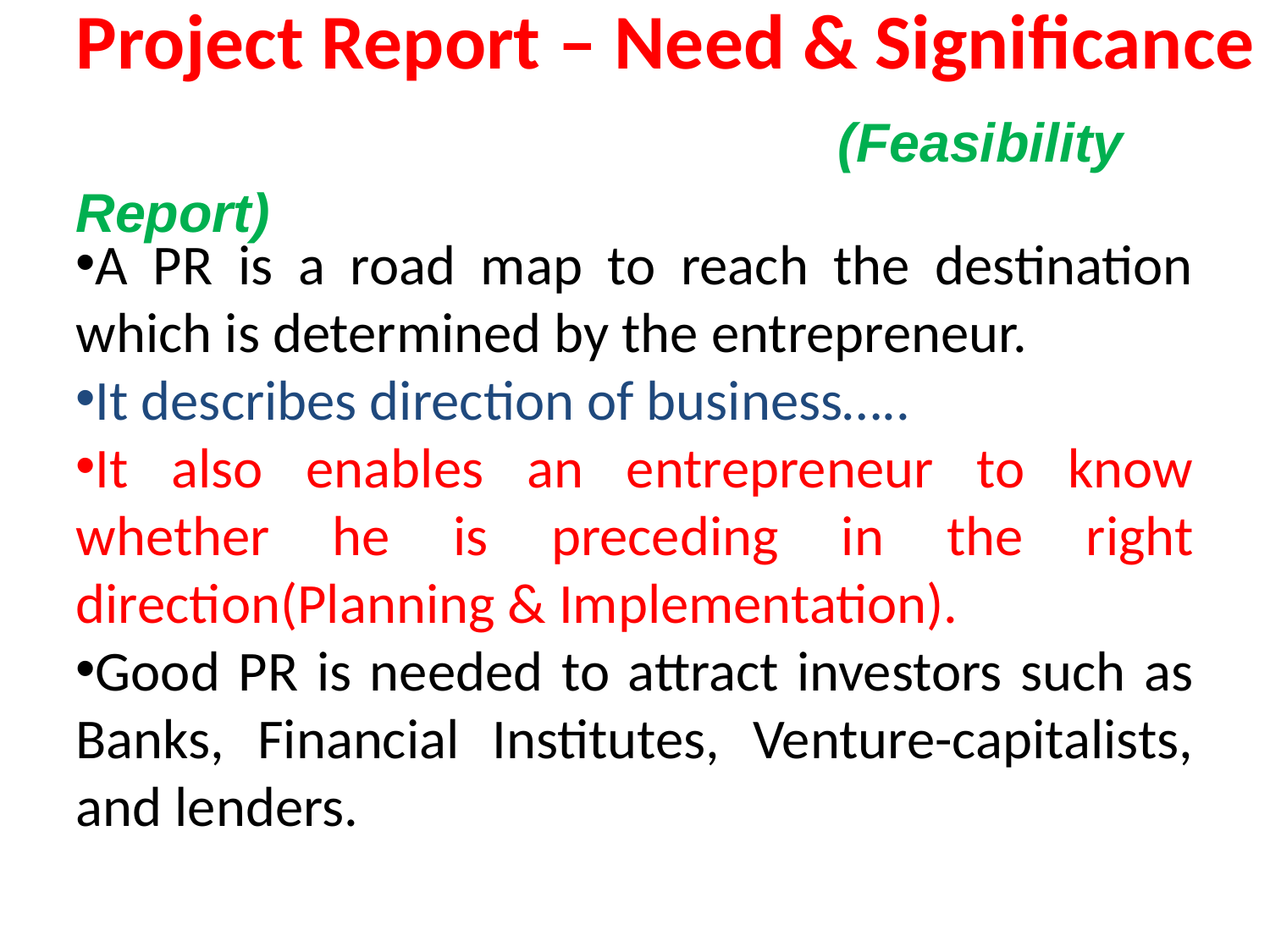

Project Report – Need & Significance
						(Feasibility Report)
A PR is a road map to reach the destination which is determined by the entrepreneur.
It describes direction of business…..
It also enables an entrepreneur to know whether he is preceding in the right direction(Planning & Implementation).
Good PR is needed to attract investors such as Banks, Financial Institutes, Venture-capitalists, and lenders.